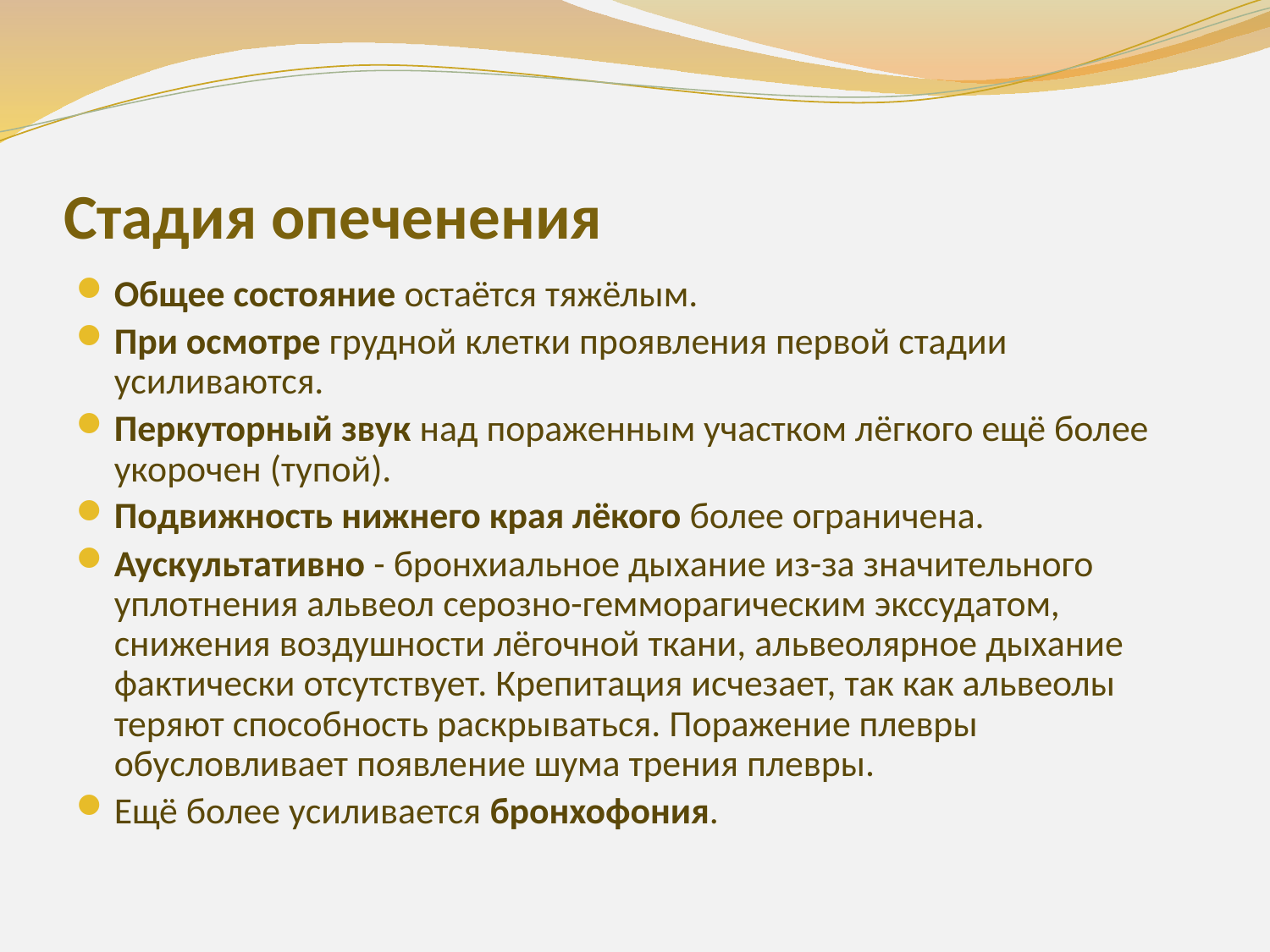

# Стадия опеченения
Общее состояние остаётся тяжёлым.
При осмотре грудной клетки проявления первой стадии усиливаются.
Перкуторный звук над пораженным участком лёгкого ещё более укорочен (тупой).
Подвижность нижнего края лёкого более ограничена.
Аускультативно - бронхиальное дыхание из-за значительного уплотнения альвеол серозно-гемморагическим экссудатом, снижения воздушности лёгочной ткани, альвеолярное дыхание фактически отсутствует. Крепитация исчезает, так как альвеолы теряют способность раскрываться. Поражение плевры обусловливает появление шума трения плевры.
Ещё более усиливается бронхофония.